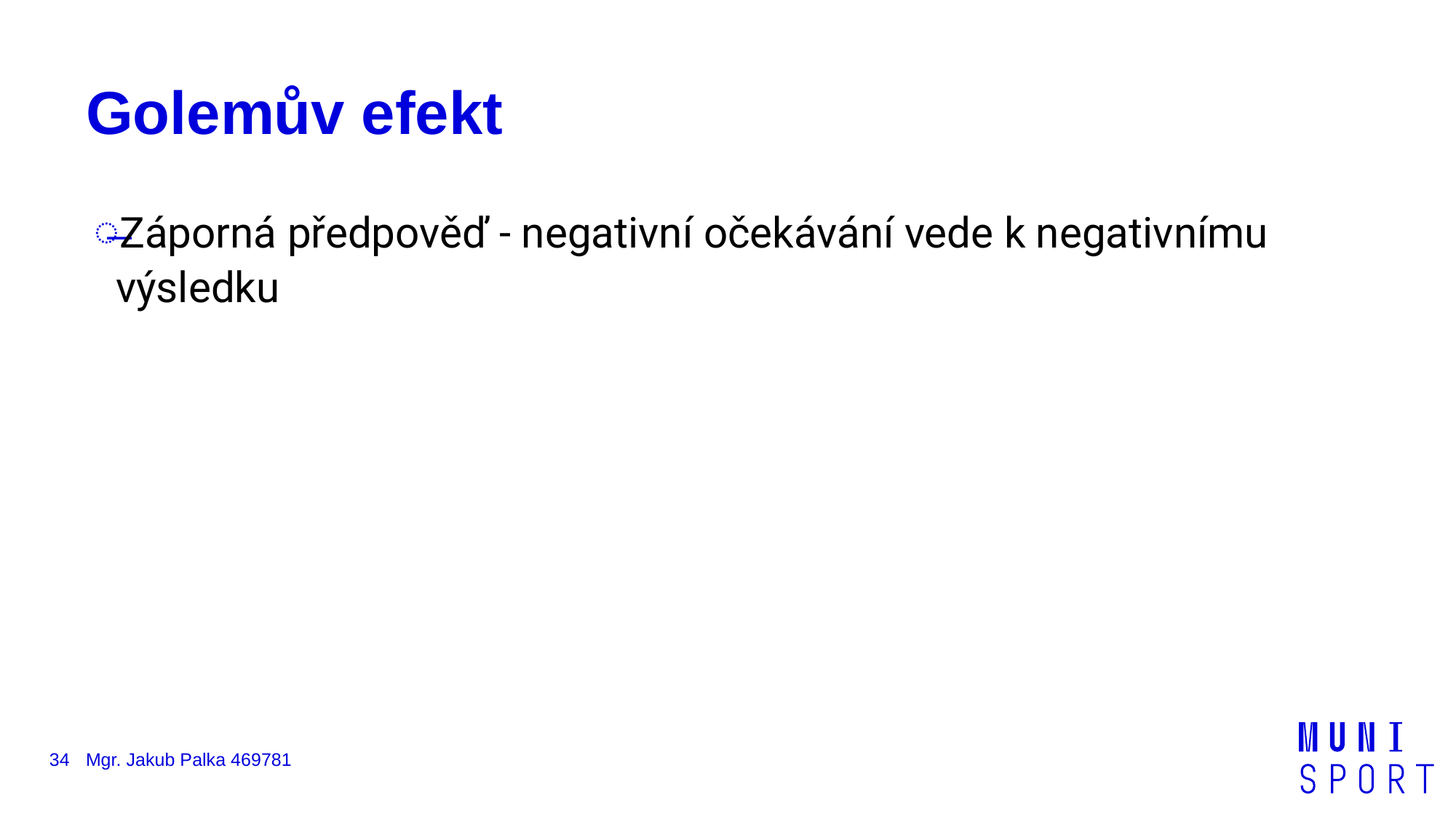

# Golemův efekt
Záporná předpověď - negativní očekávání vede k negativnímu výsledku
34
Mgr. Jakub Palka 469781